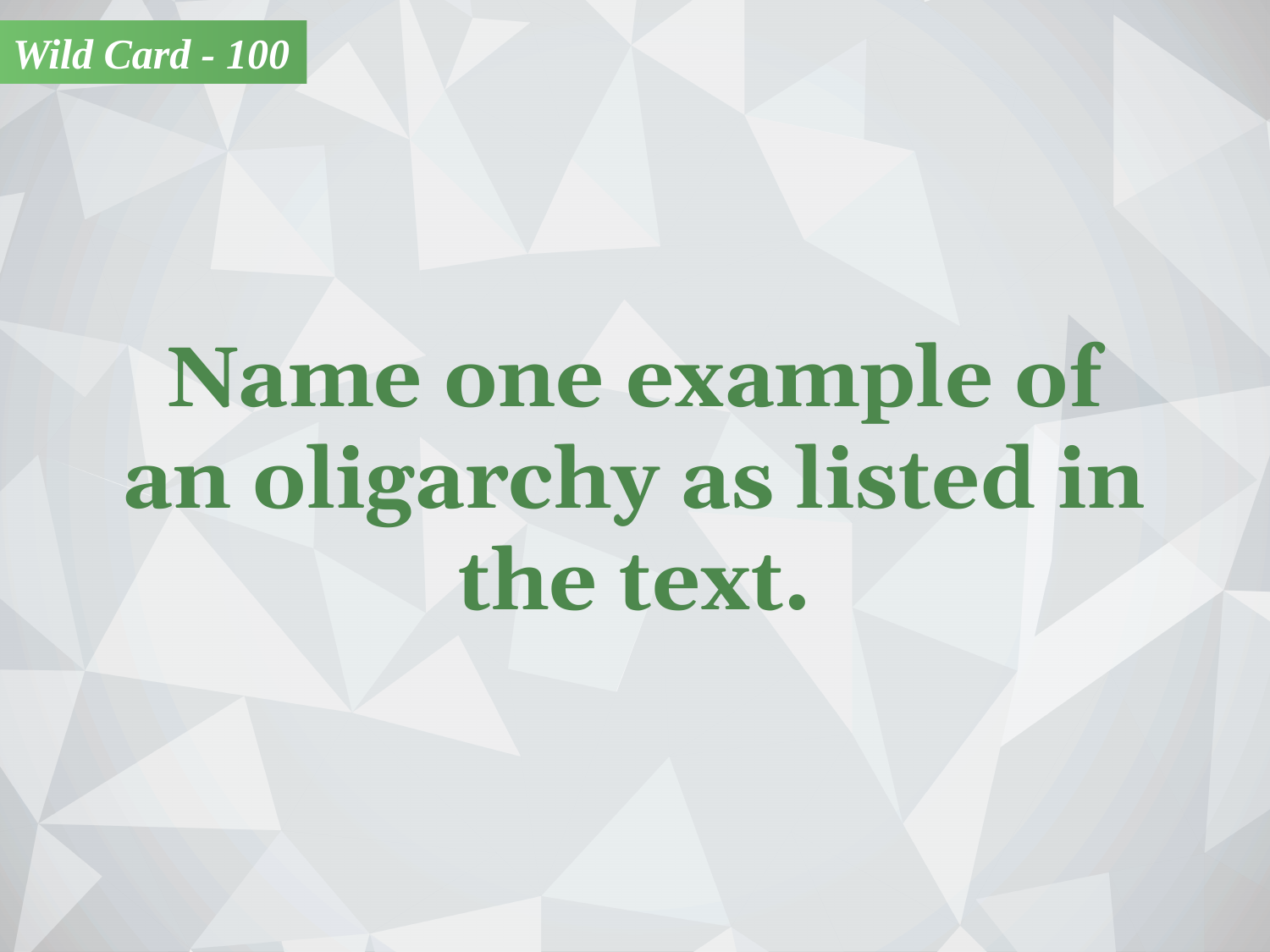

Wild Card - 100
Name one example of
an oligarchy as listed in
the text.